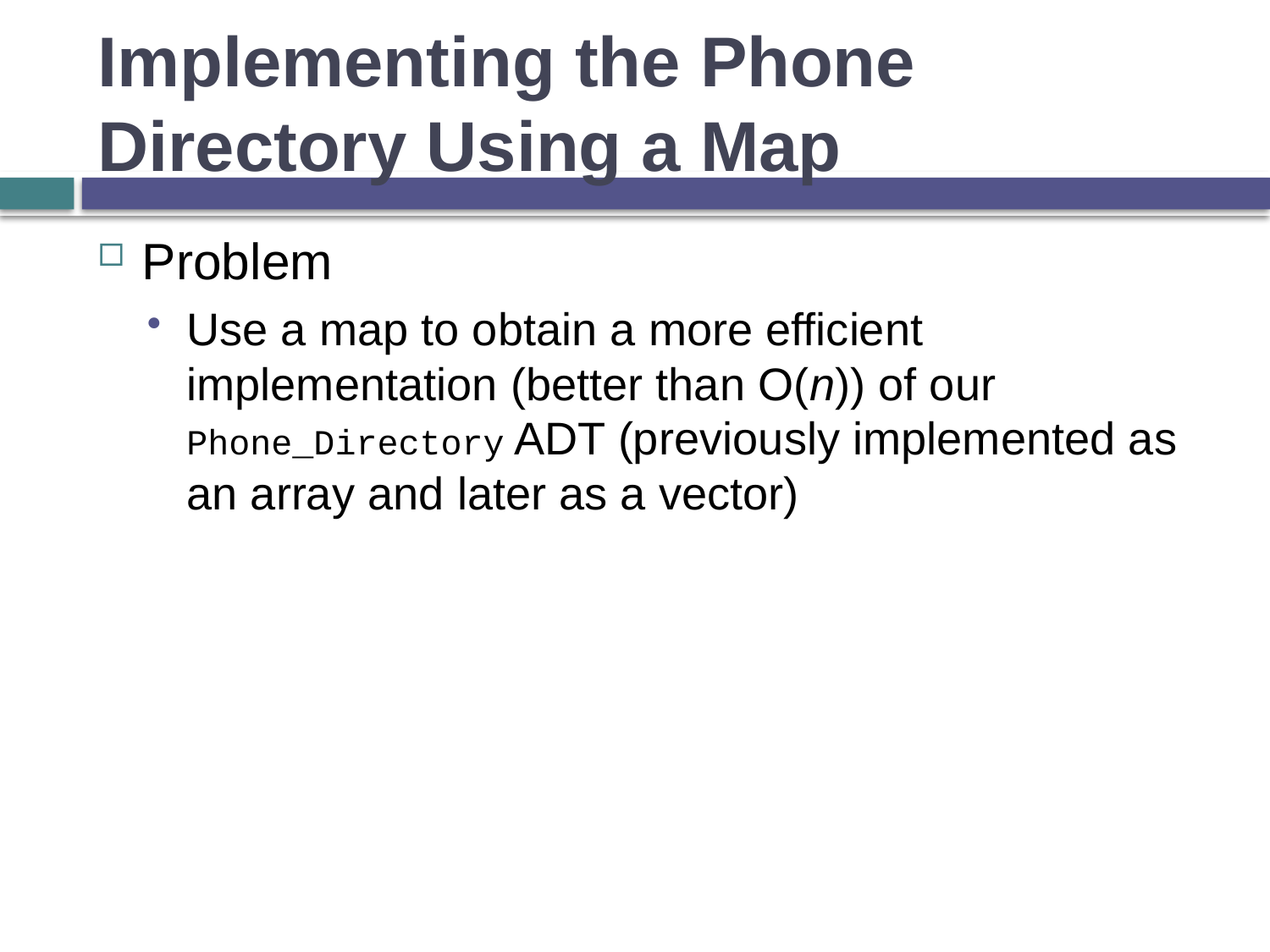

# Implementing the Phone Directory Using a Map
Problem
Use a map to obtain a more efficient implementation (better than O(n)) of our Phone_Directory ADT (previously implemented as an array and later as a vector)